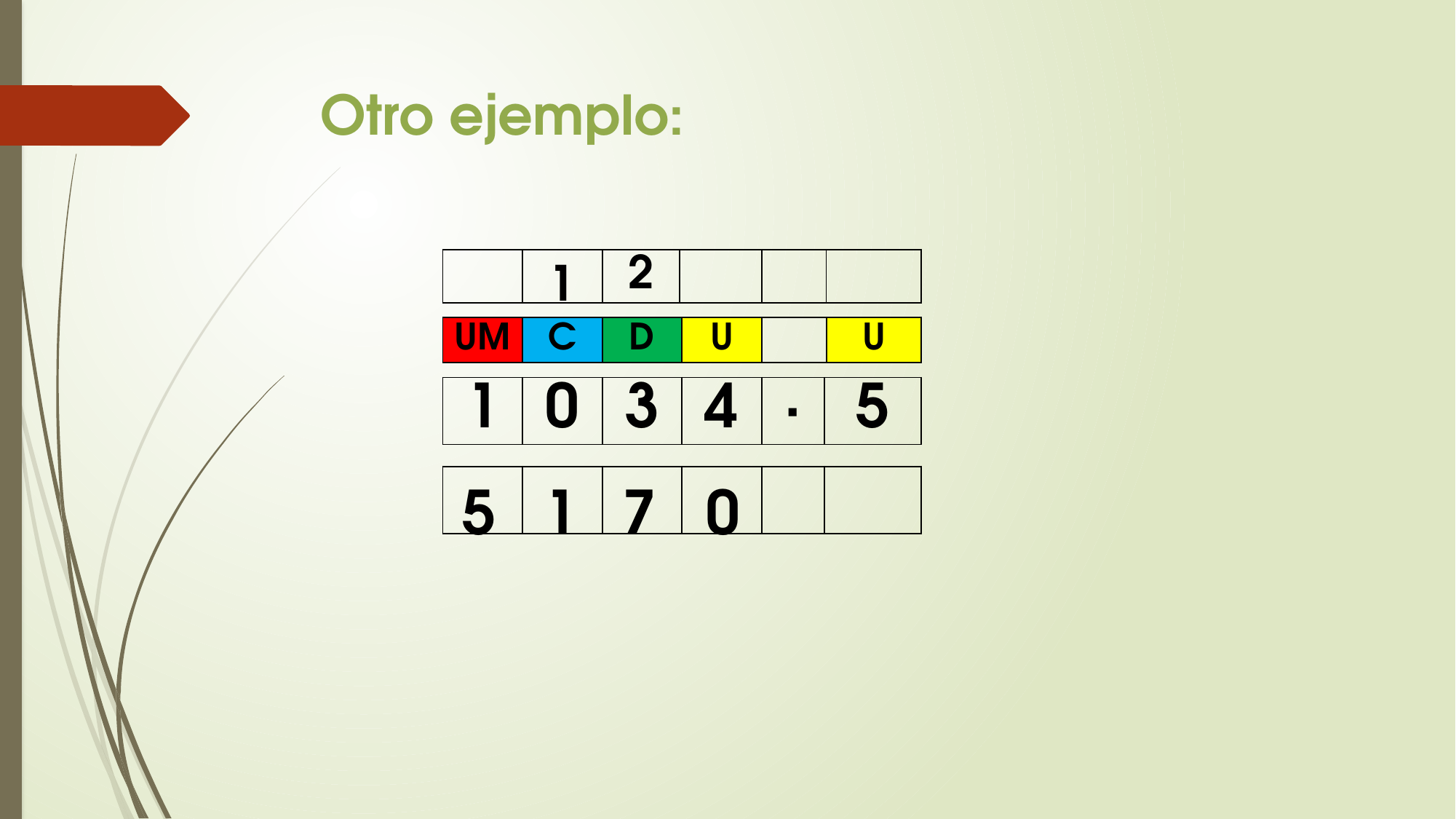

# Otro ejemplo:
1
|  |  | 2 |  |  |  |
| --- | --- | --- | --- | --- | --- |

| UM | C | D | U |  | U |
| --- | --- | --- | --- | --- | --- |
| 1 | 0 | 3 | 4 | · | 5 |
| --- | --- | --- | --- | --- | --- |
|  |  |  |  |  |  |
| --- | --- | --- | --- | --- | --- |
5
1
7
0